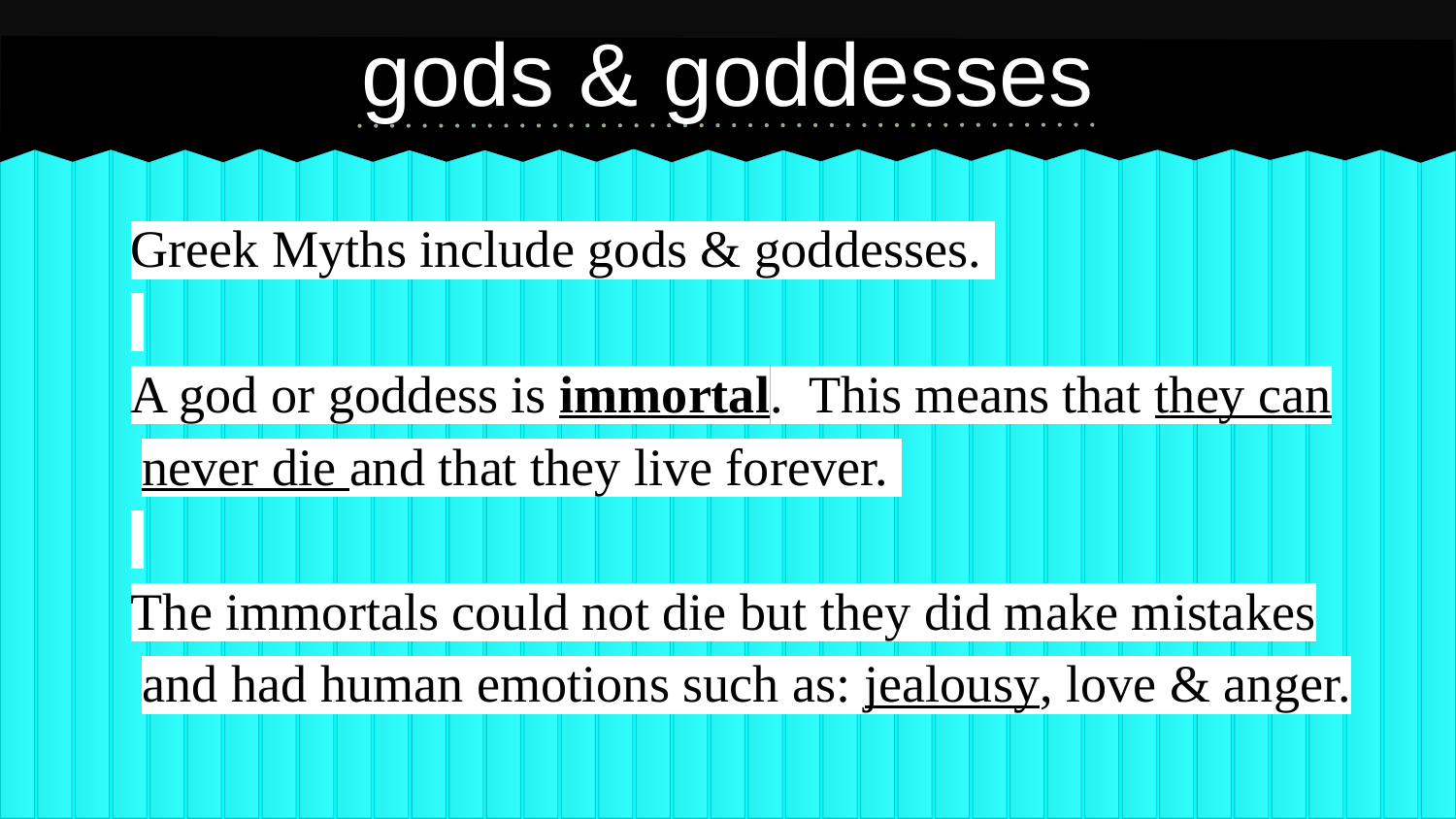

# gods & goddesses
Greek Myths include gods & goddesses.

A god or goddess is immortal.  This means that they can never die and that they live forever.

The immortals could not die but they did make mistakes and had human emotions such as: jealousy, love & anger.